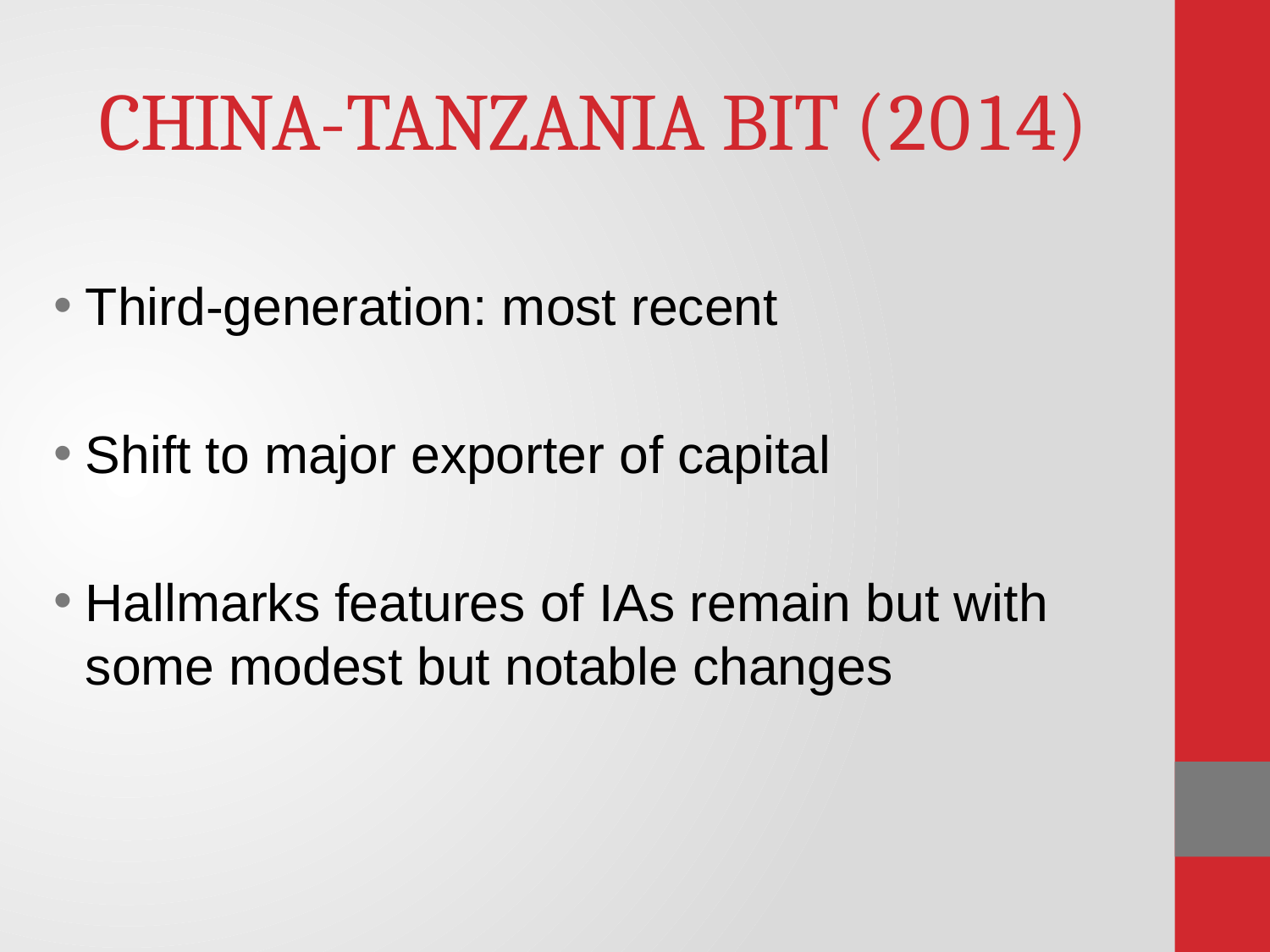

# CHINA-TANZANIA BIT (2014)
Third-generation: most recent

Shift to major exporter of capital

Hallmarks features of IAs remain but with some modest but notable changes